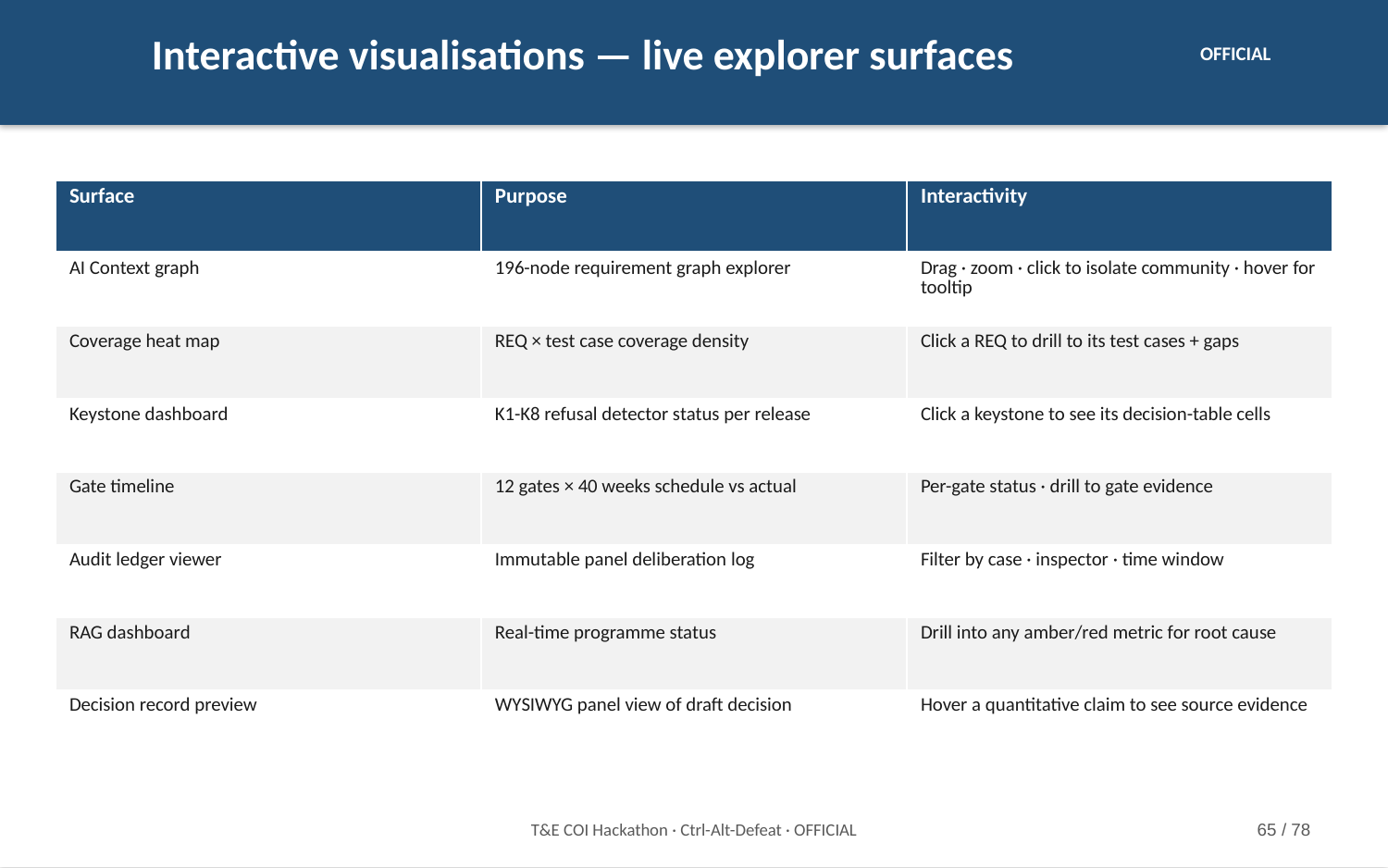

Interactive visualisations — live explorer surfaces
OFFICIAL
| Surface | Purpose | Interactivity |
| --- | --- | --- |
| AI Context graph | 196-node requirement graph explorer | Drag · zoom · click to isolate community · hover for tooltip |
| Coverage heat map | REQ × test case coverage density | Click a REQ to drill to its test cases + gaps |
| Keystone dashboard | K1-K8 refusal detector status per release | Click a keystone to see its decision-table cells |
| Gate timeline | 12 gates × 40 weeks schedule vs actual | Per-gate status · drill to gate evidence |
| Audit ledger viewer | Immutable panel deliberation log | Filter by case · inspector · time window |
| RAG dashboard | Real-time programme status | Drill into any amber/red metric for root cause |
| Decision record preview | WYSIWYG panel view of draft decision | Hover a quantitative claim to see source evidence |
T&E COI Hackathon · Ctrl-Alt-Defeat · OFFICIAL
65 / 78